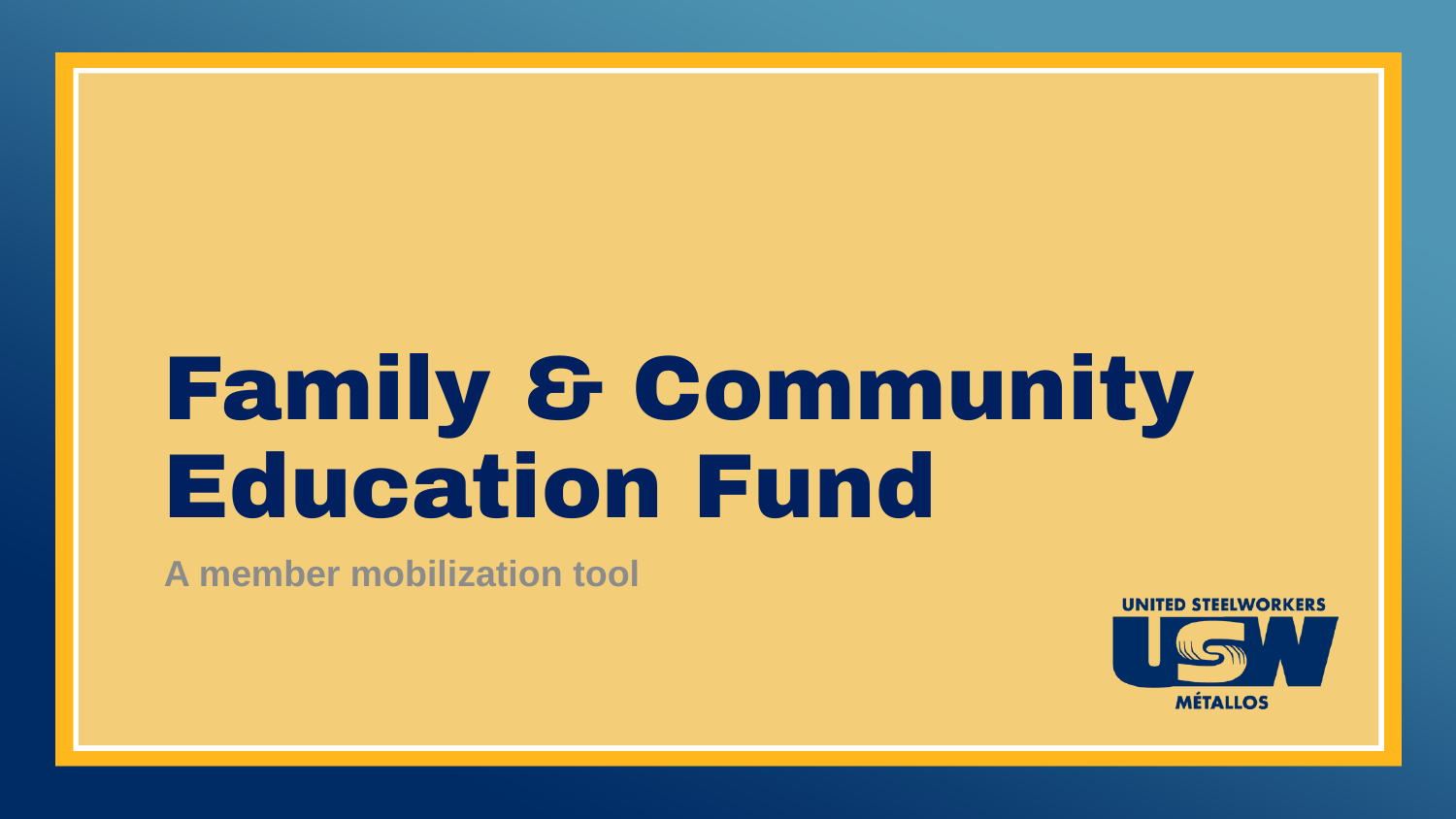

# Family & Community Education Fund
A member mobilization tool